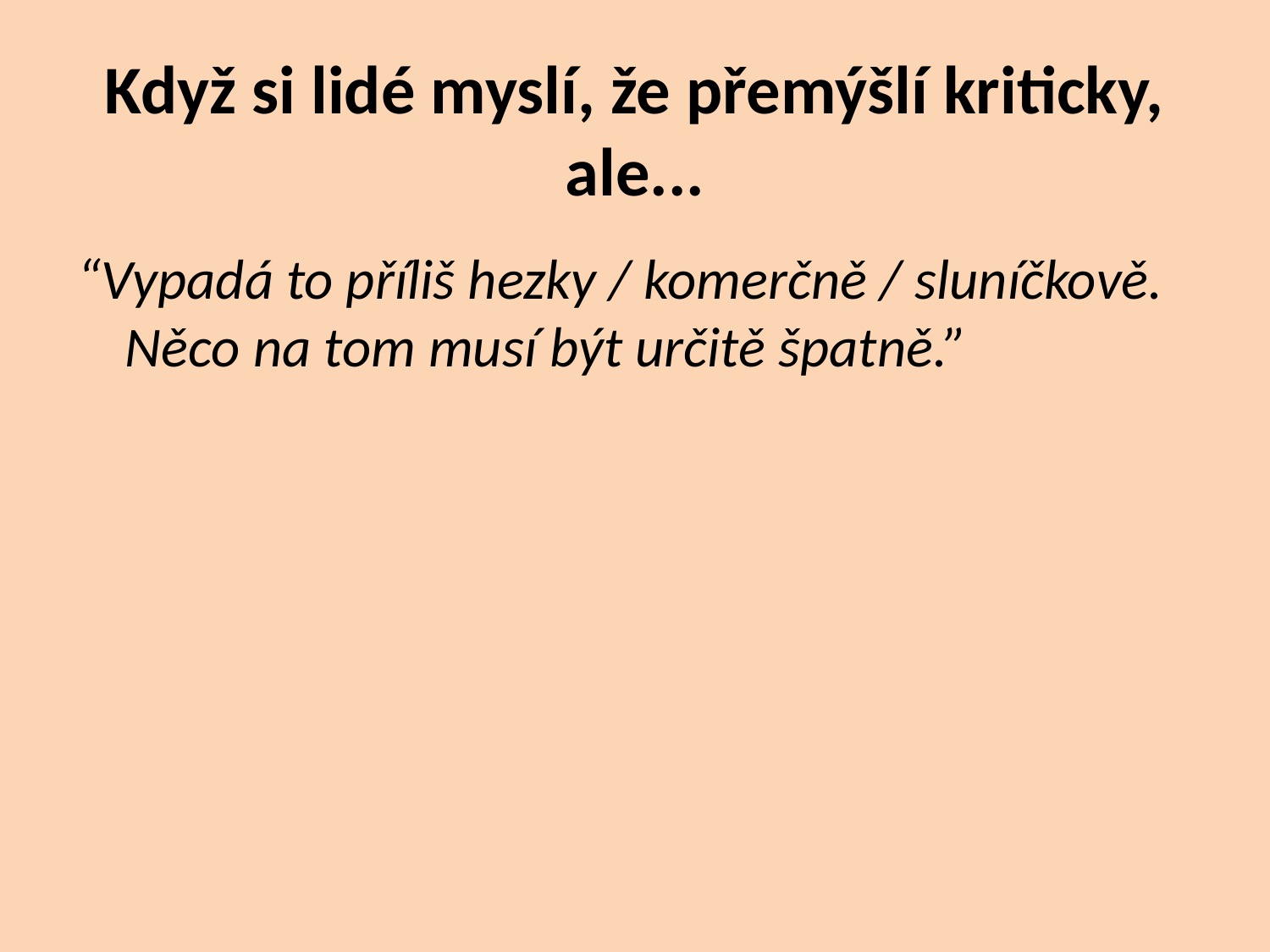

# Když si lidé myslí, že přemýšlí kriticky, ale...
“Vypadá to příliš hezky / komerčně / sluníčkově. Něco na tom musí být určitě špatně.”